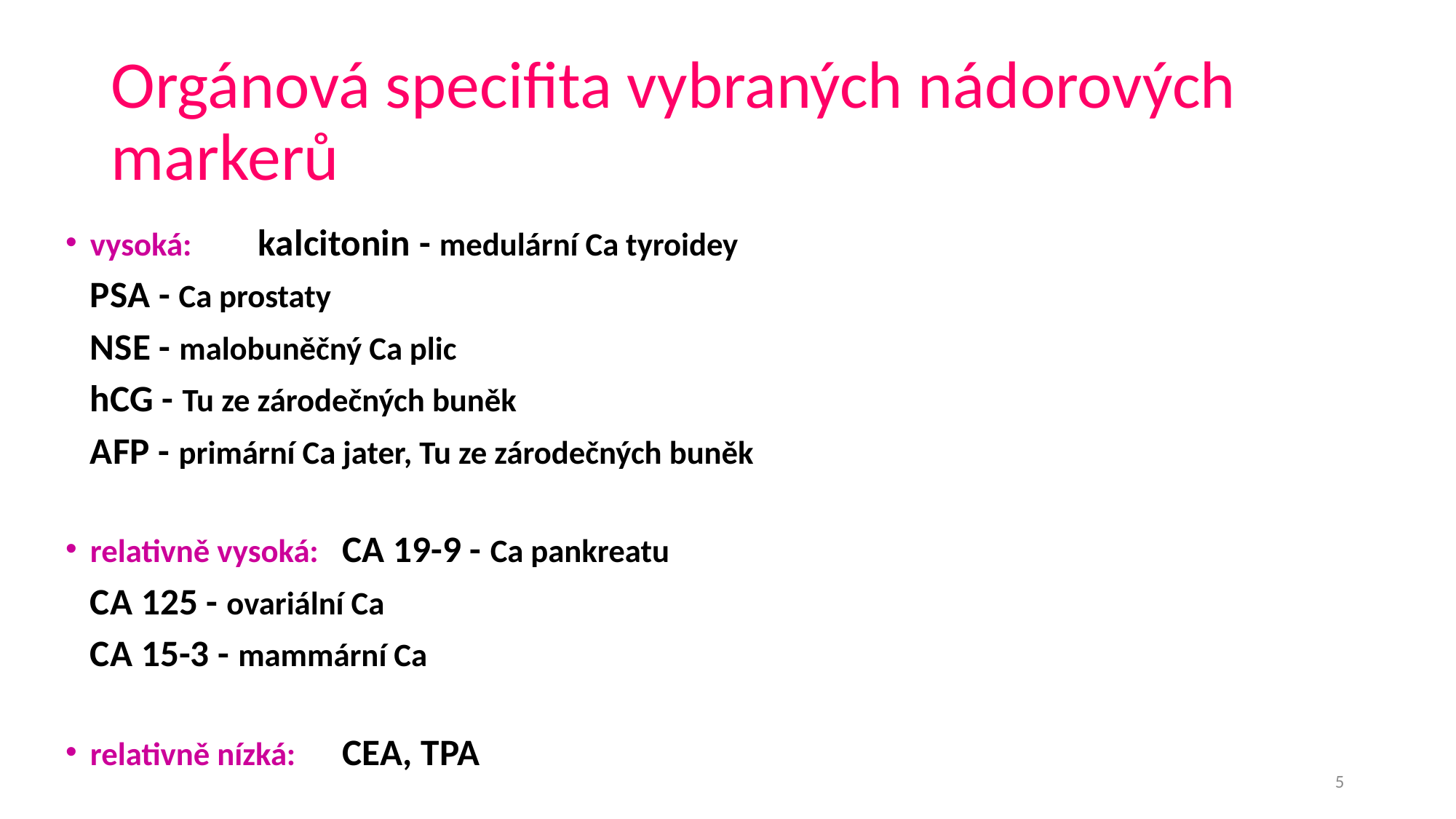

# Orgánová specifita vybraných nádorových markerů
vysoká:	kalcitonin - medulární Ca tyroidey
			PSA - Ca prostaty
			NSE - malobuněčný Ca plic
			hCG - Tu ze zárodečných buněk
			AFP - primární Ca jater, Tu ze zárodečných buněk

relativně vysoká:	CA 19-9 - Ca pankreatu
				CA 125 - ovariální Ca
				CA 15-3 - mammární Ca

relativně nízká:	CEA, TPA

5